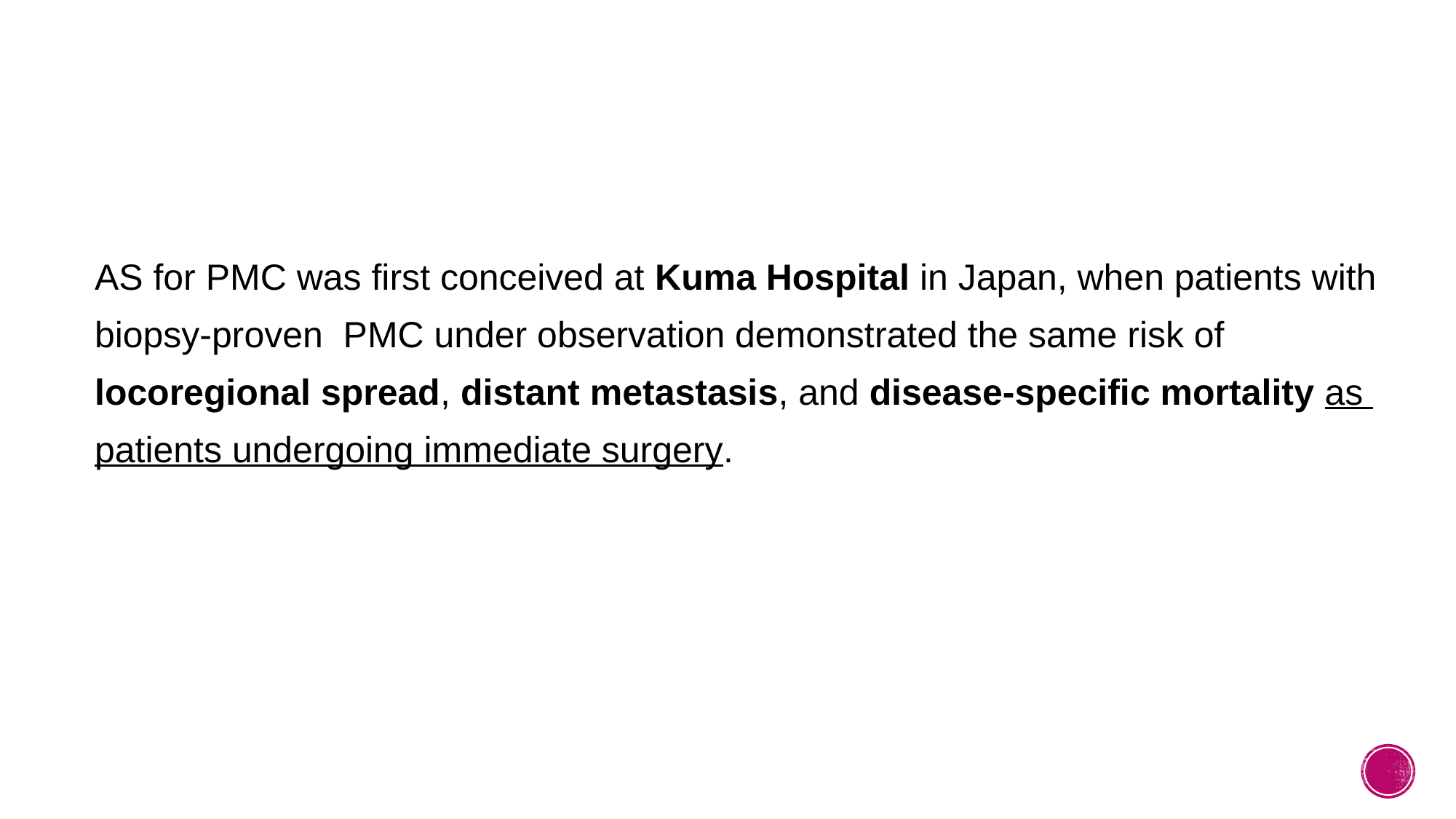

#
AS for PMC was first conceived at Kuma Hospital in Japan, when patients with
biopsy-proven  PMC under observation demonstrated the same risk of
locoregional spread, distant metastasis, and disease-specific mortality as
patients undergoing immediate surgery.